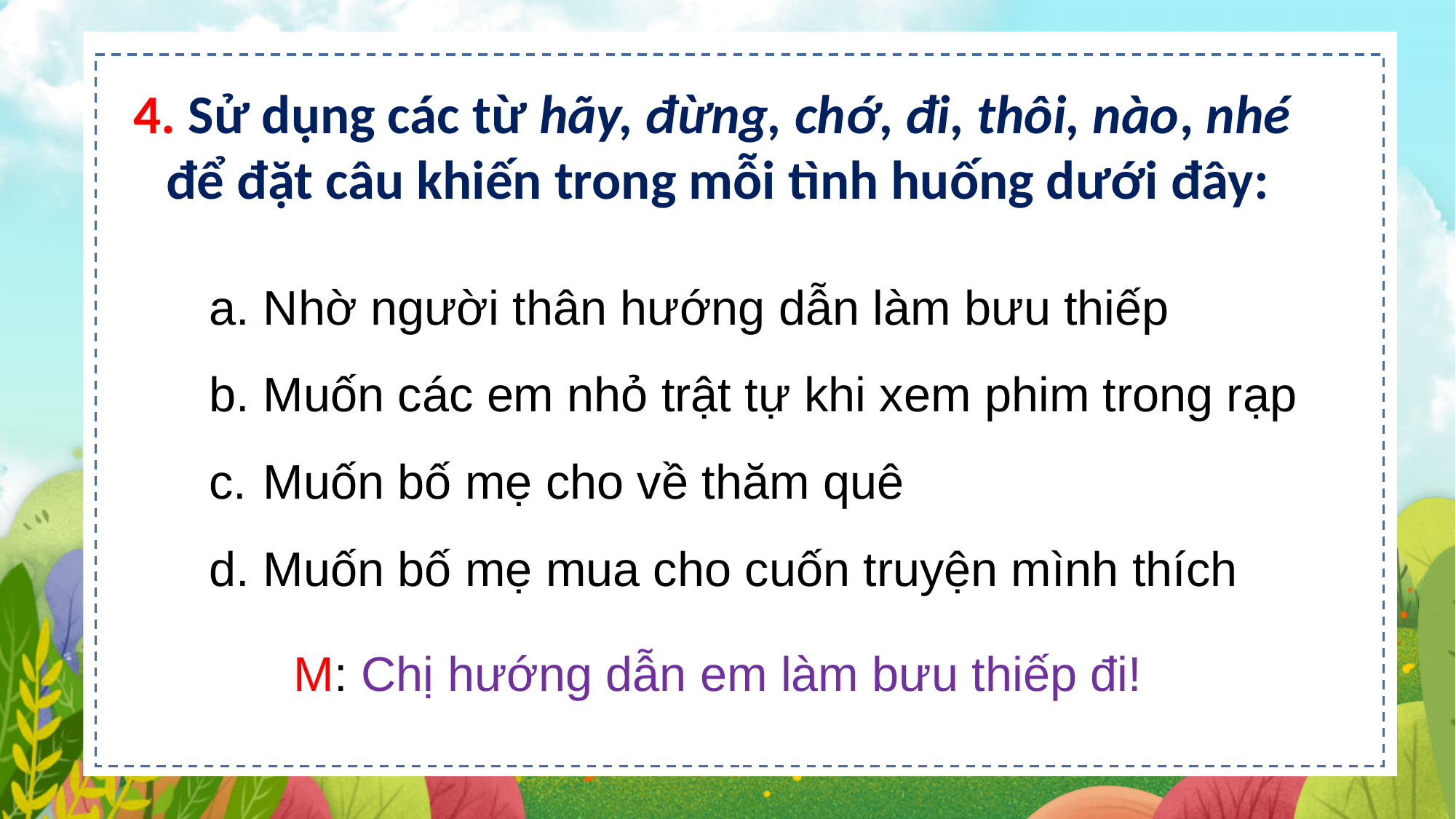

4. Sử dụng các từ hãy, đừng, chớ, đi, thôi, nào, nhé  để đặt câu khiến trong mỗi tình huống dưới đây:
 Nhờ người thân hướng dẫn làm bưu thiếp
 Muốn các em nhỏ trật tự khi xem phim trong rạp
 Muốn bố mẹ cho về thăm quê
 Muốn bố mẹ mua cho cuốn truyện mình thích
M: Chị hướng dẫn em làm bưu thiếp đi!